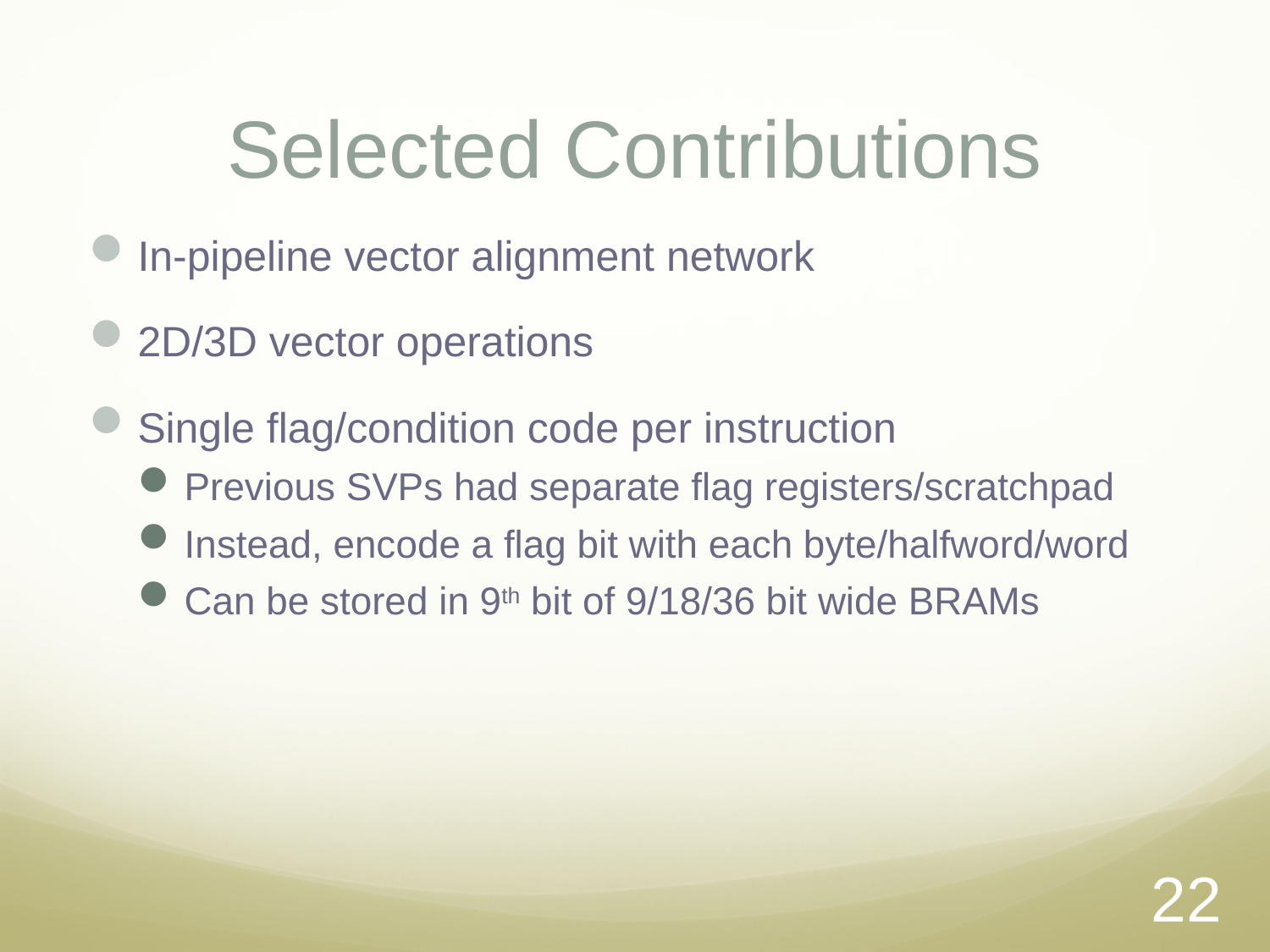

# Selected Contributions
In-pipeline vector alignment network
2D/3D vector operations
Single flag/condition code per instruction
Previous SVPs had separate flag registers/scratchpad
Instead, encode a flag bit with each byte/halfword/word
Can be stored in 9th bit of 9/18/36 bit wide BRAMs
22